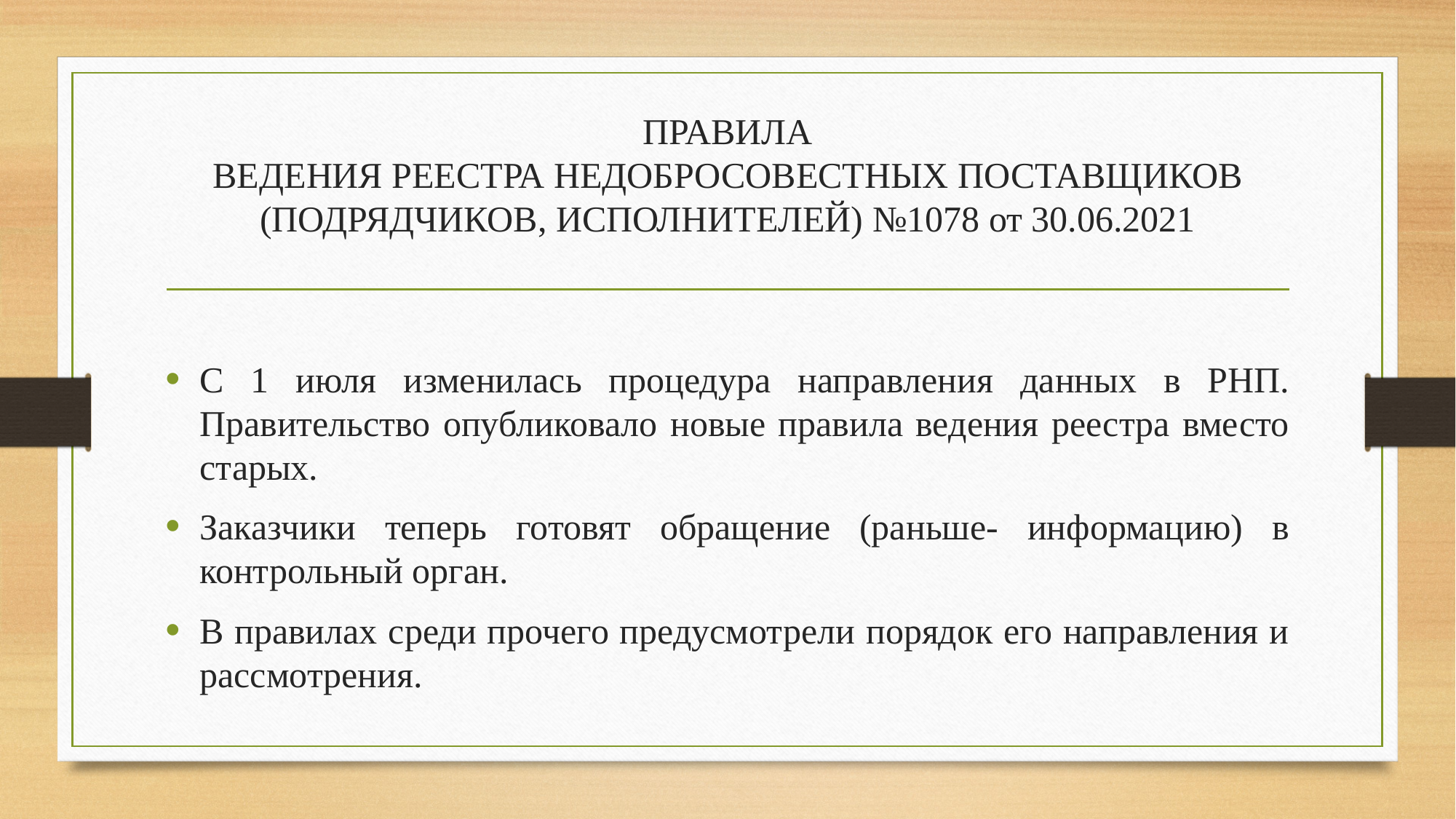

# ПРАВИЛА ВЕДЕНИЯ РЕЕСТРА НЕДОБРОСОВЕСТНЫХ ПОСТАВЩИКОВ (ПОДРЯДЧИКОВ, ИСПОЛНИТЕЛЕЙ) №1078 от 30.06.2021

С 1 июля изменилась процедура направления данных в РНП. Правительство опубликовало новые правила ведения реестра вместо старых.
Заказчики теперь готовят обращение (раньше- информацию) в контрольный орган.
В правилах среди прочего предусмотрели порядок его направления и рассмотрения.